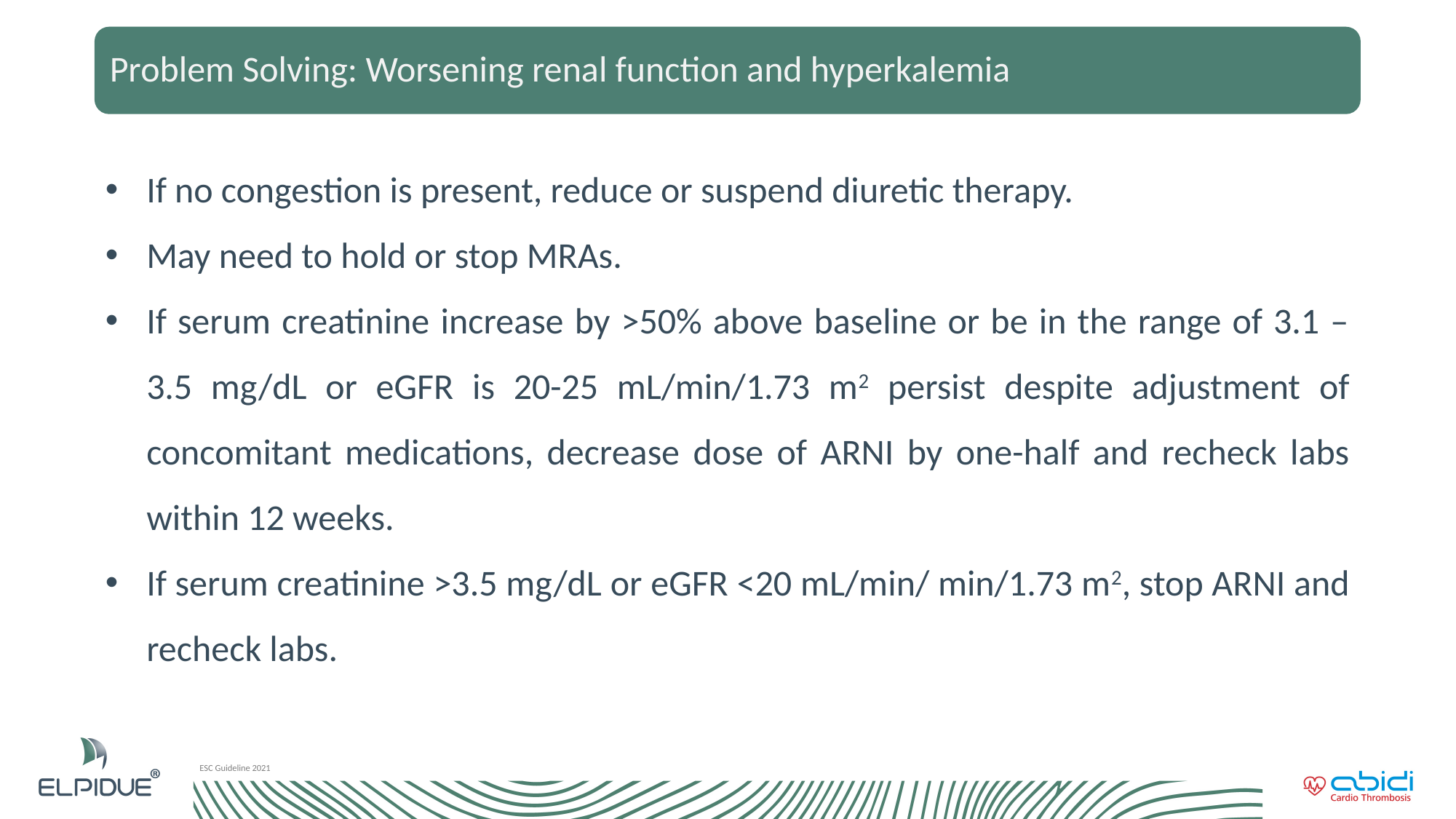

Problem Solving: Worsening renal function and hyperkalemia

If no congestion is present, reduce or suspend diuretic therapy.
May need to hold or stop MRAs.
If serum creatinine increase by >50% above baseline or be in the range of 3.1 – 3.5 mg/dL or eGFR is 20-25 mL/min/1.73 m2 persist despite adjustment of concomitant medications, decrease dose of ARNI by one-half and recheck labs within 12 weeks.
If serum creatinine >3.5 mg/dL or eGFR <20 mL/min/ min/1.73 m2, stop ARNI and recheck labs.
ESC Guideline 2021